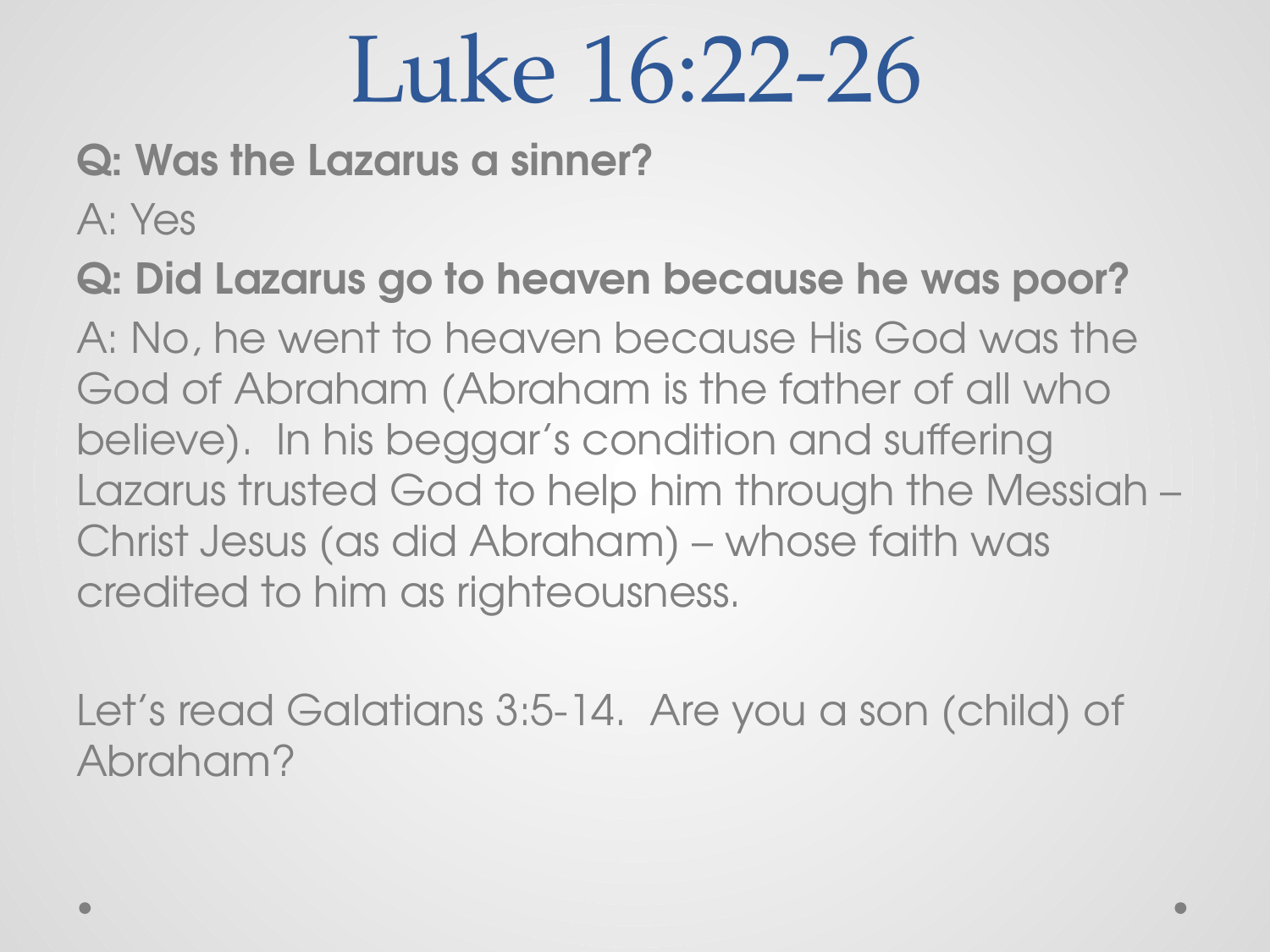

# Luke 16:22-26
Q: Was the Lazarus a sinner?
A: Yes
Q: Did Lazarus go to heaven because he was poor?
A: No, he went to heaven because His God was the God of Abraham (Abraham is the father of all who believe).  In his beggar’s condition and suffering Lazarus trusted God to help him through the Messiah – Christ Jesus (as did Abraham) – whose faith was credited to him as righteousness.

Let’s read Galatians 3:5-14.  Are you a son (child) of Abraham?